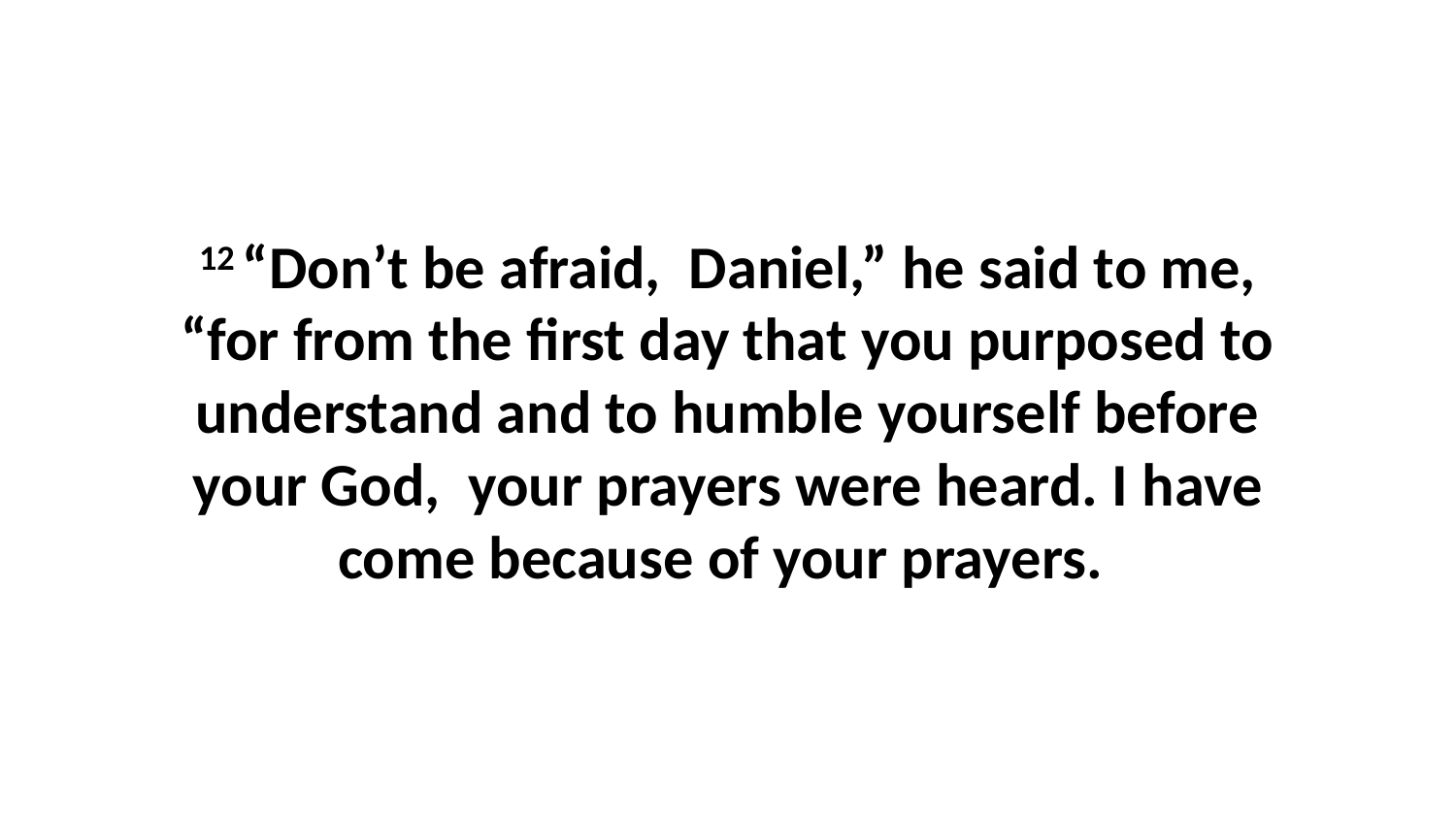

12 “Don’t be afraid,  Daniel,” he said to me, “for from the first day that you purposed to understand and to humble yourself before your God,  your prayers were heard. I have come because of your prayers.